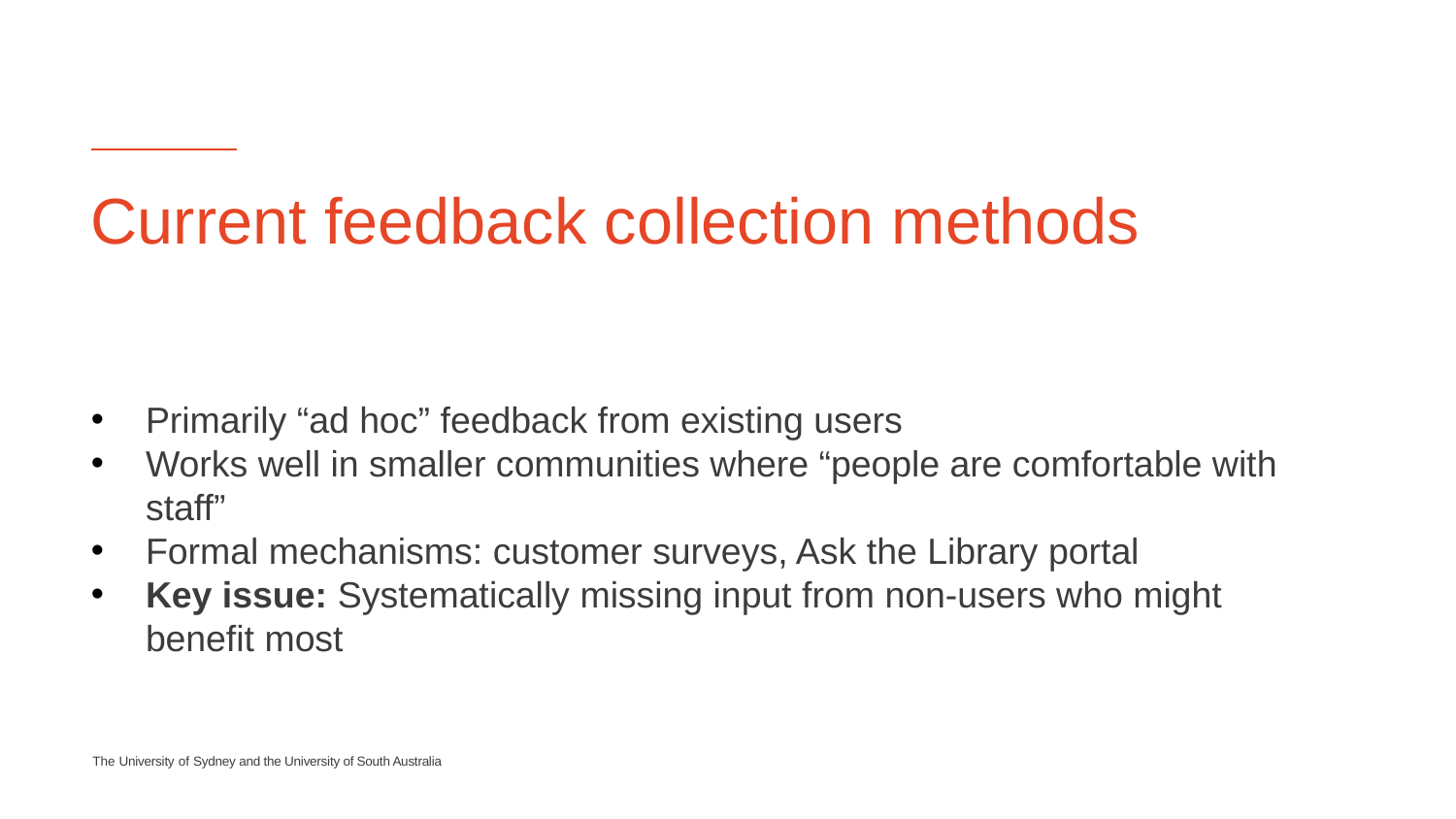

# Current feedback collection methods
Primarily “ad hoc” feedback from existing users
Works well in smaller communities where “people are comfortable with staff”
Formal mechanisms: customer surveys, Ask the Library portal
Key issue: Systematically missing input from non-users who might benefit most